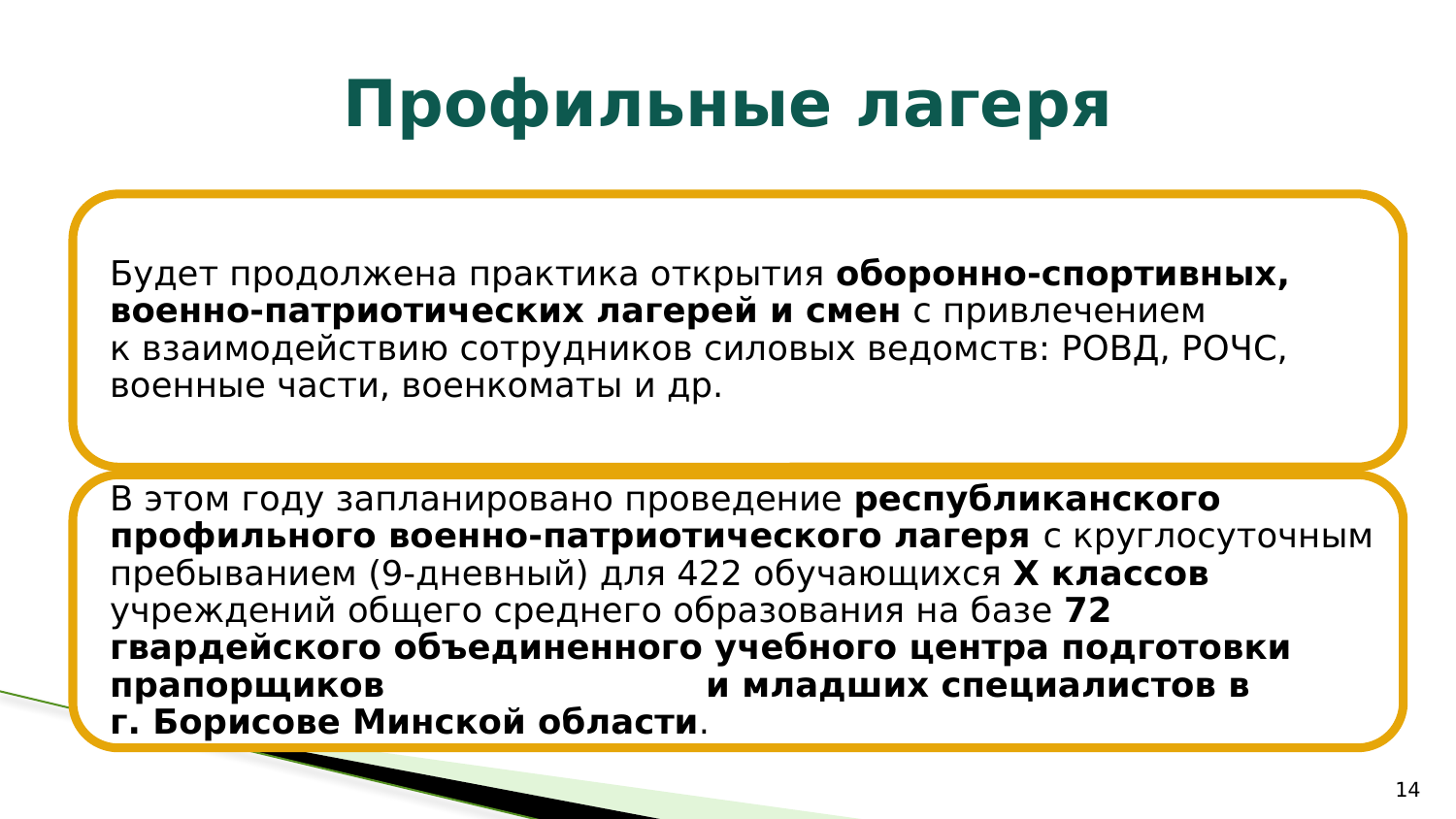

# Профильные лагеря
Будет продолжена практика открытия оборонно-спортивных, военно-патриотических лагерей и смен с привлечением
к взаимодействию сотрудников силовых ведомств: РОВД, РОЧС, военные части, военкоматы и др.
В этом году запланировано проведение республиканского профильного военно-патриотического лагеря с круглосуточным пребыванием (9-дневный) для 422 обучающихся X классов учреждений общего среднего образования на базе 72 гвардейского объединенного учебного центра подготовки прапорщиков                           и младших специалистов в г. Борисове Минской области.
14